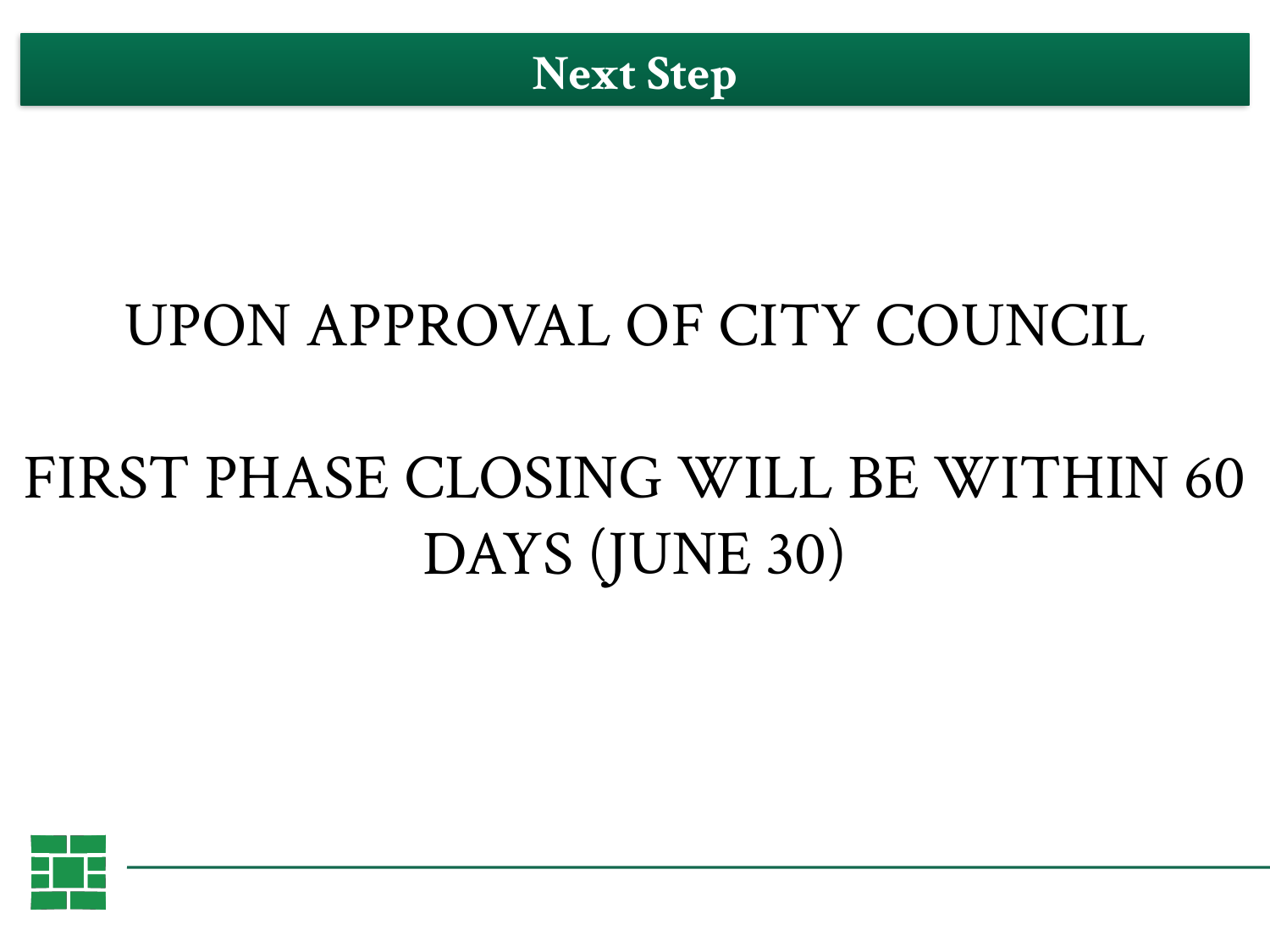

Next Step
# Upon Approval of City Council First Phase Closing Will be within 60 Days (June 30)